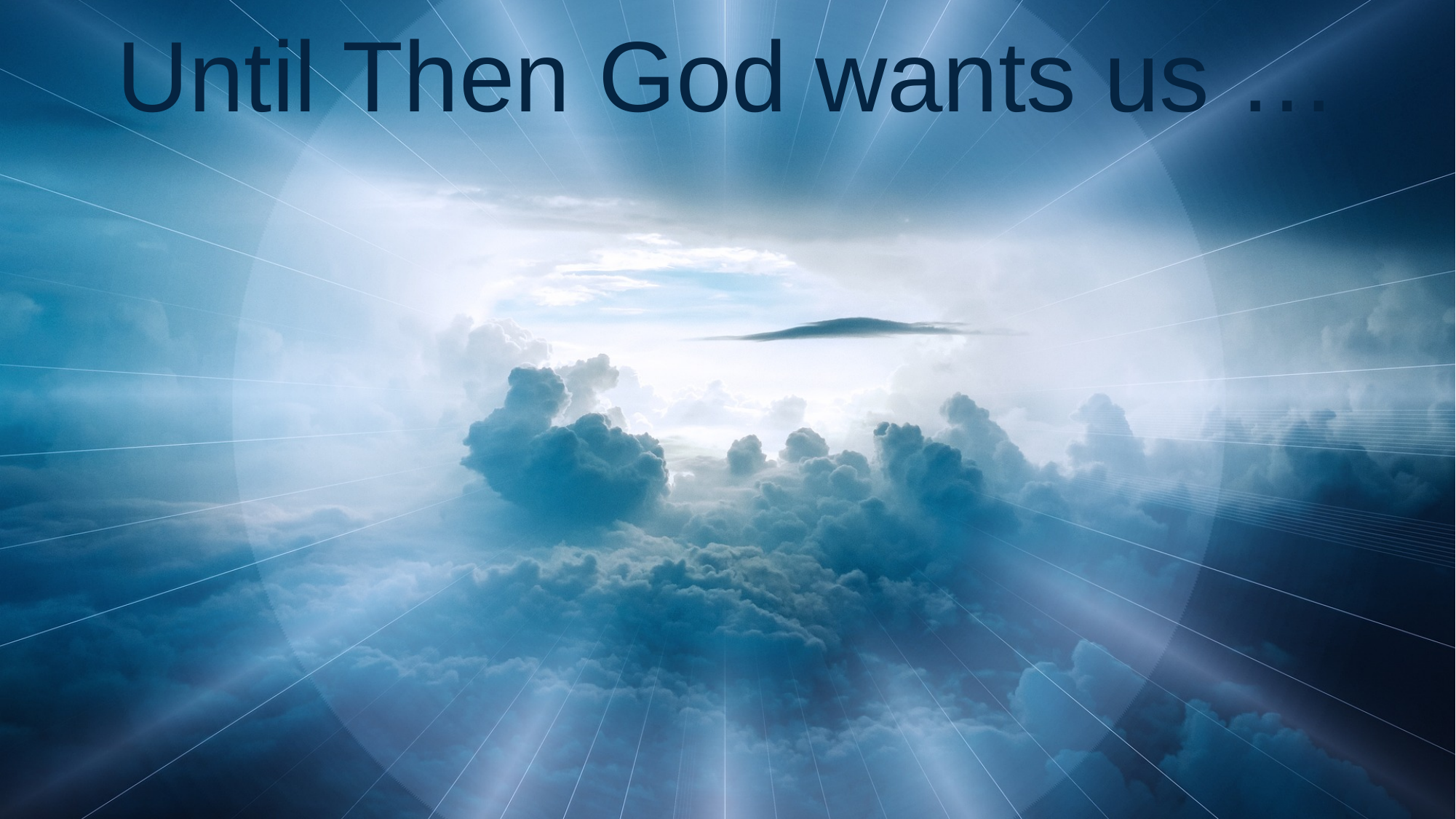

# Until Then God wants us …